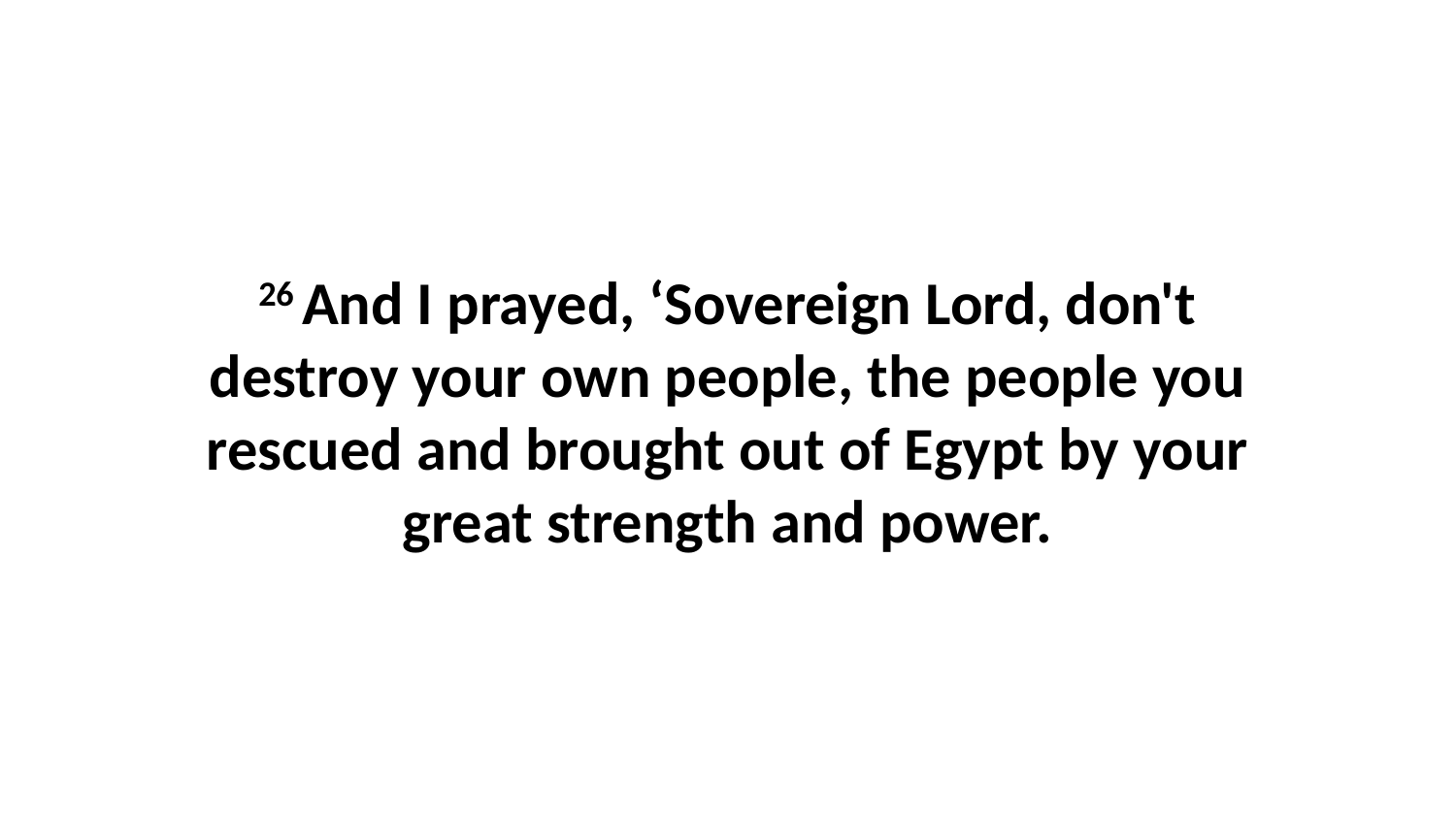

26 And I prayed, ‘Sovereign Lord, don't destroy your own people, the people you rescued and brought out of Egypt by your great strength and power.